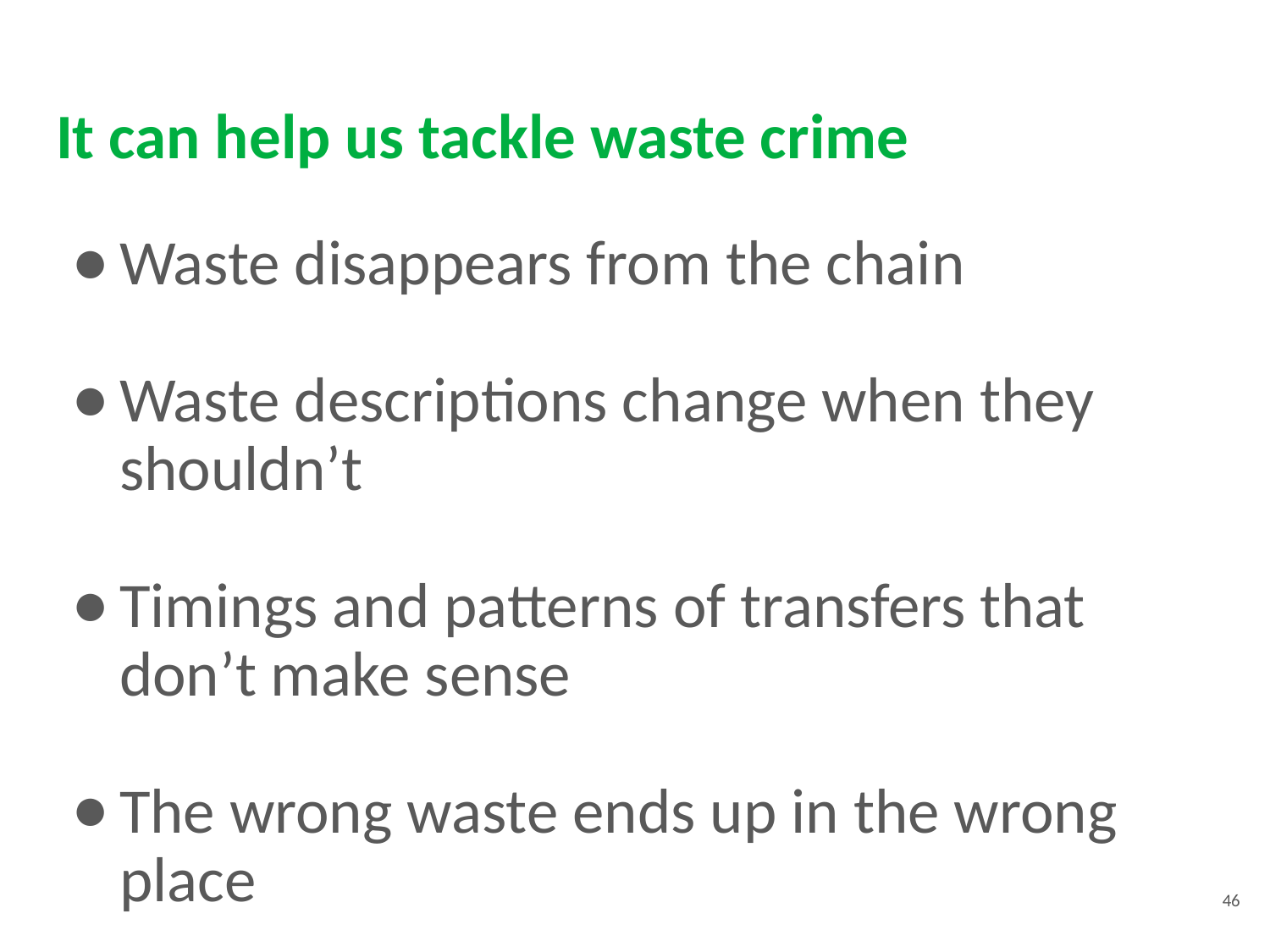

# It can help us tackle waste crime
Waste disappears from the chain

Waste descriptions change when they shouldn’t

Timings and patterns of transfers that don’t make sense

The wrong waste ends up in the wrong place

46